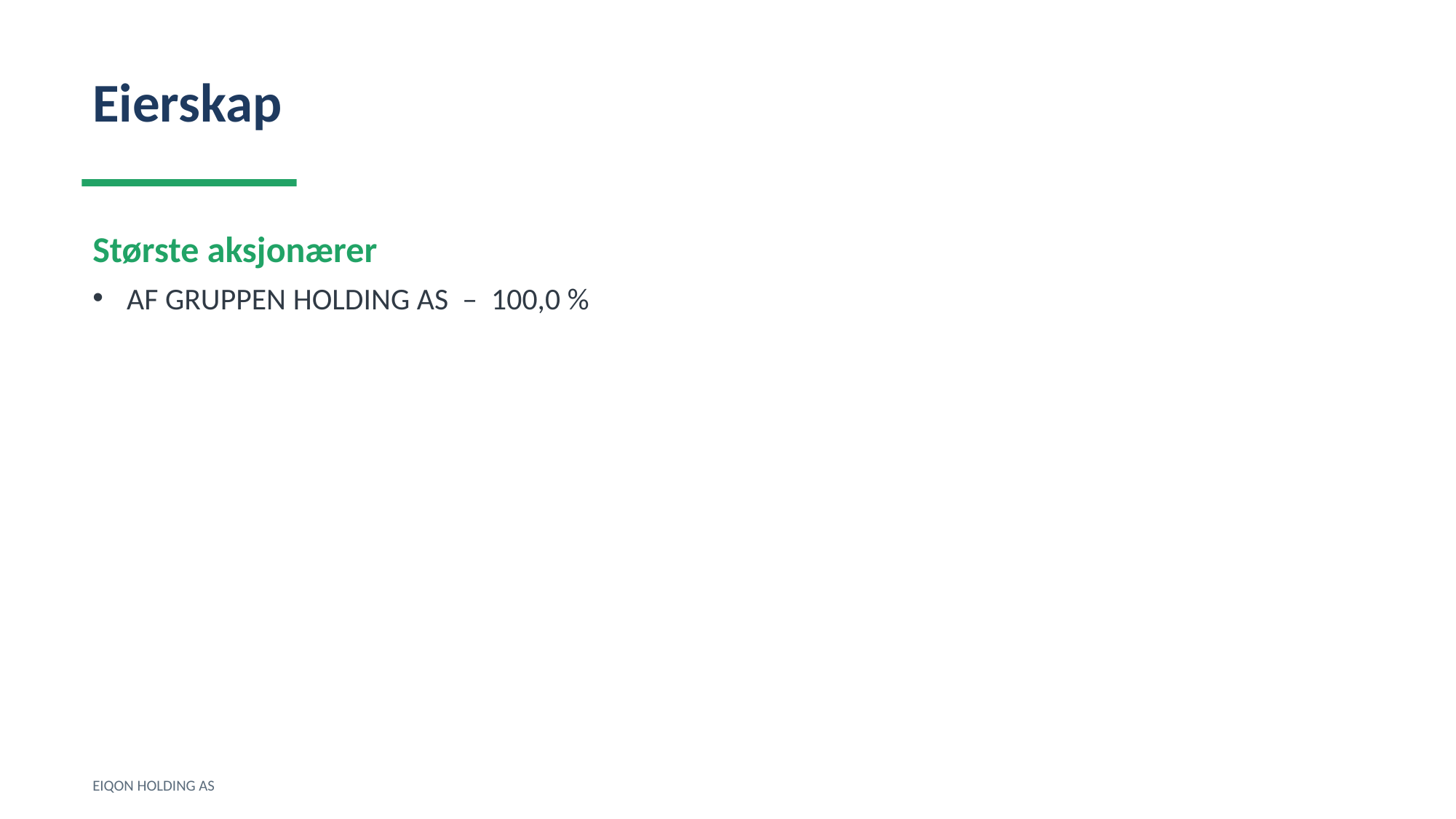

Eierskap

Største aksjonærer
AF GRUPPEN HOLDING AS  –  100,0 %
EIQON HOLDING AS